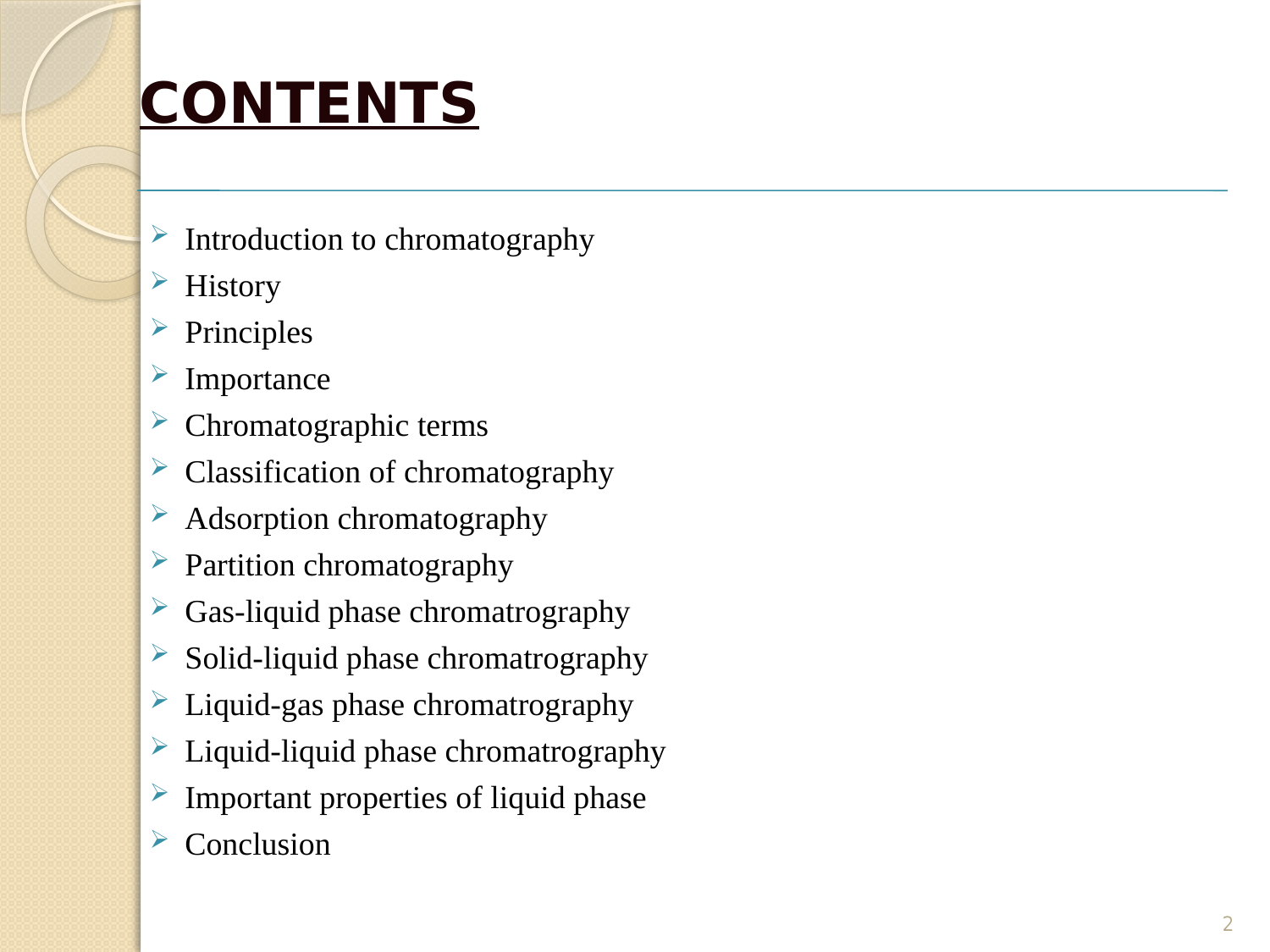

# CONTENTS
Introduction to chromatography
History
Principles
Importance
Chromatographic terms
Classification of chromatography
Adsorption chromatography
Partition chromatography
Gas-liquid phase chromatrography
Solid-liquid phase chromatrography
Liquid-gas phase chromatrography
Liquid-liquid phase chromatrography
Important properties of liquid phase
Conclusion

2